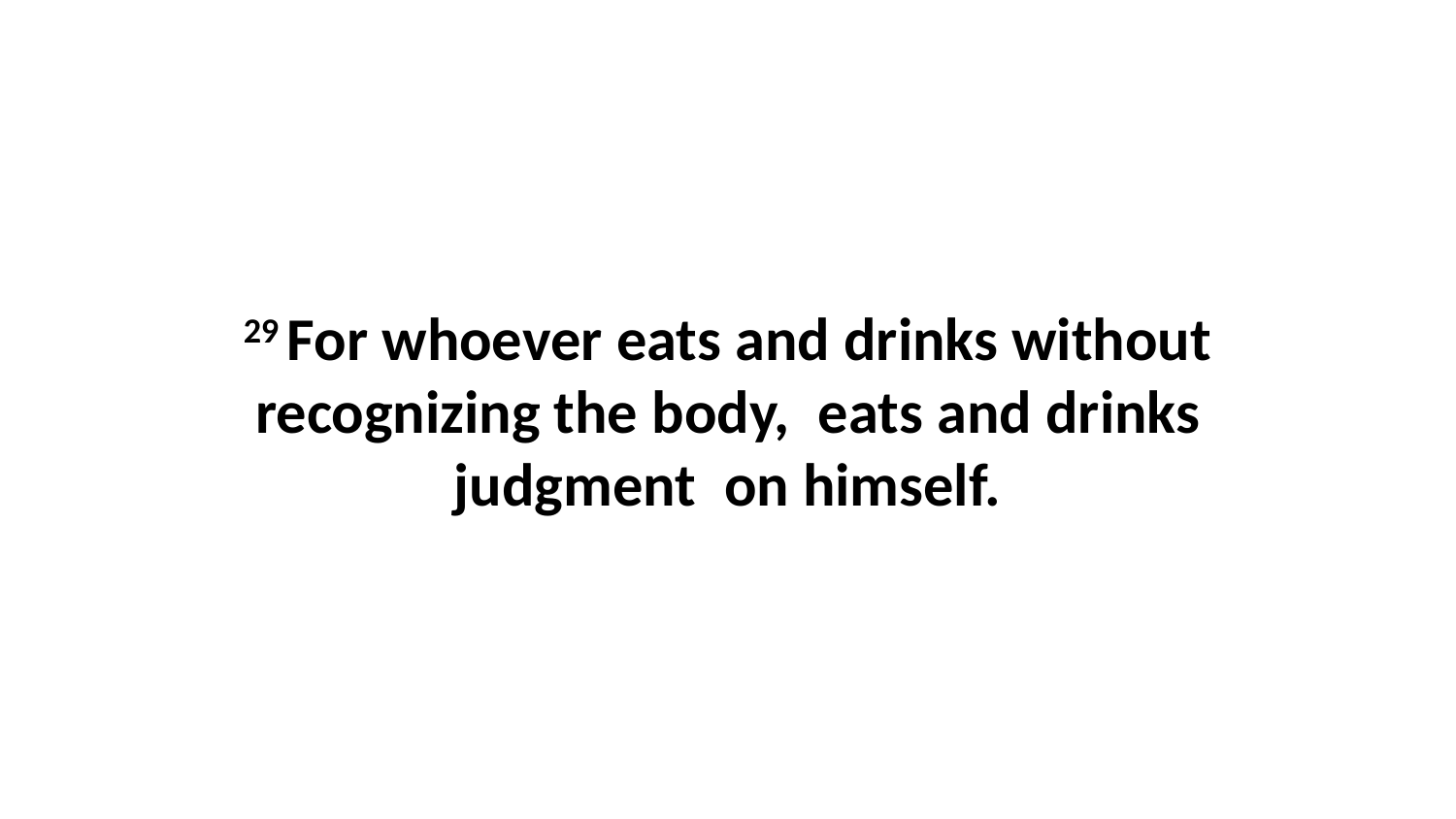

29 For whoever eats and drinks without recognizing the body,  eats and drinks judgment  on himself.